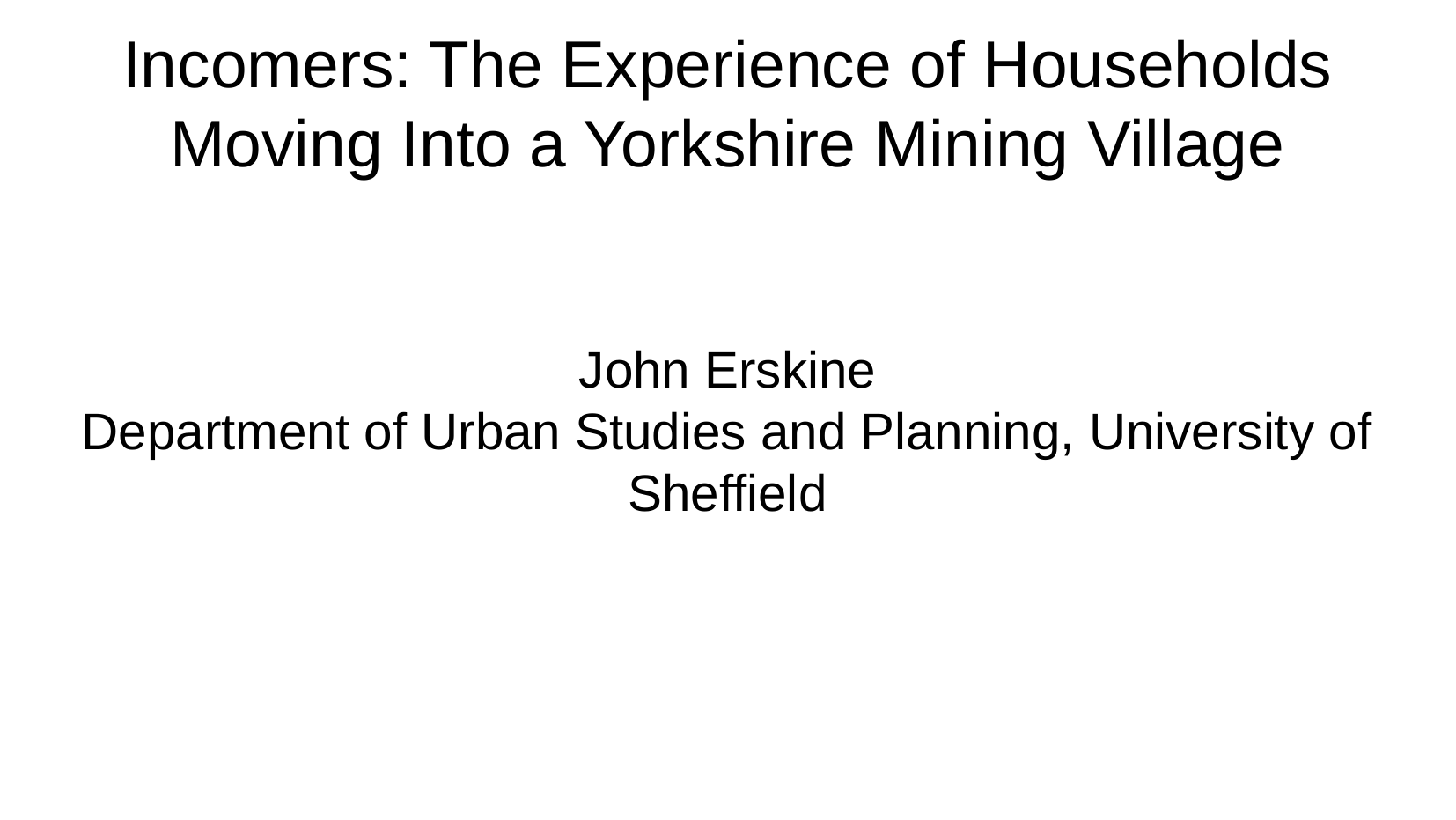

Incomers: The Experience of Households Moving Into a Yorkshire Mining Village
John Erskine
Department of Urban Studies and Planning, University of Sheffield